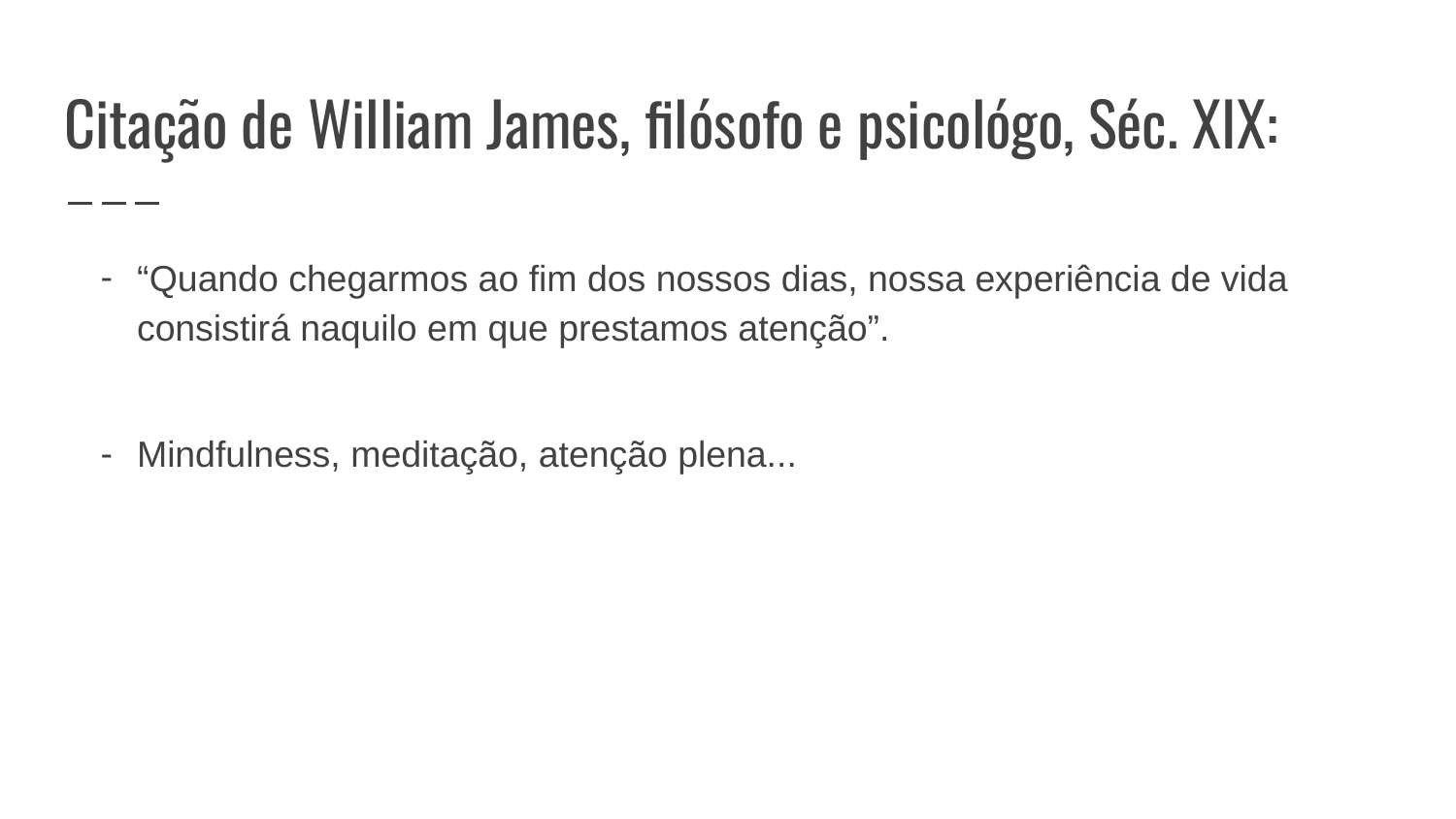

# Citação de William James, filósofo e psicológo, Séc. XIX:
“Quando chegarmos ao fim dos nossos dias, nossa experiência de vida consistirá naquilo em que prestamos atenção”.
Mindfulness, meditação, atenção plena...